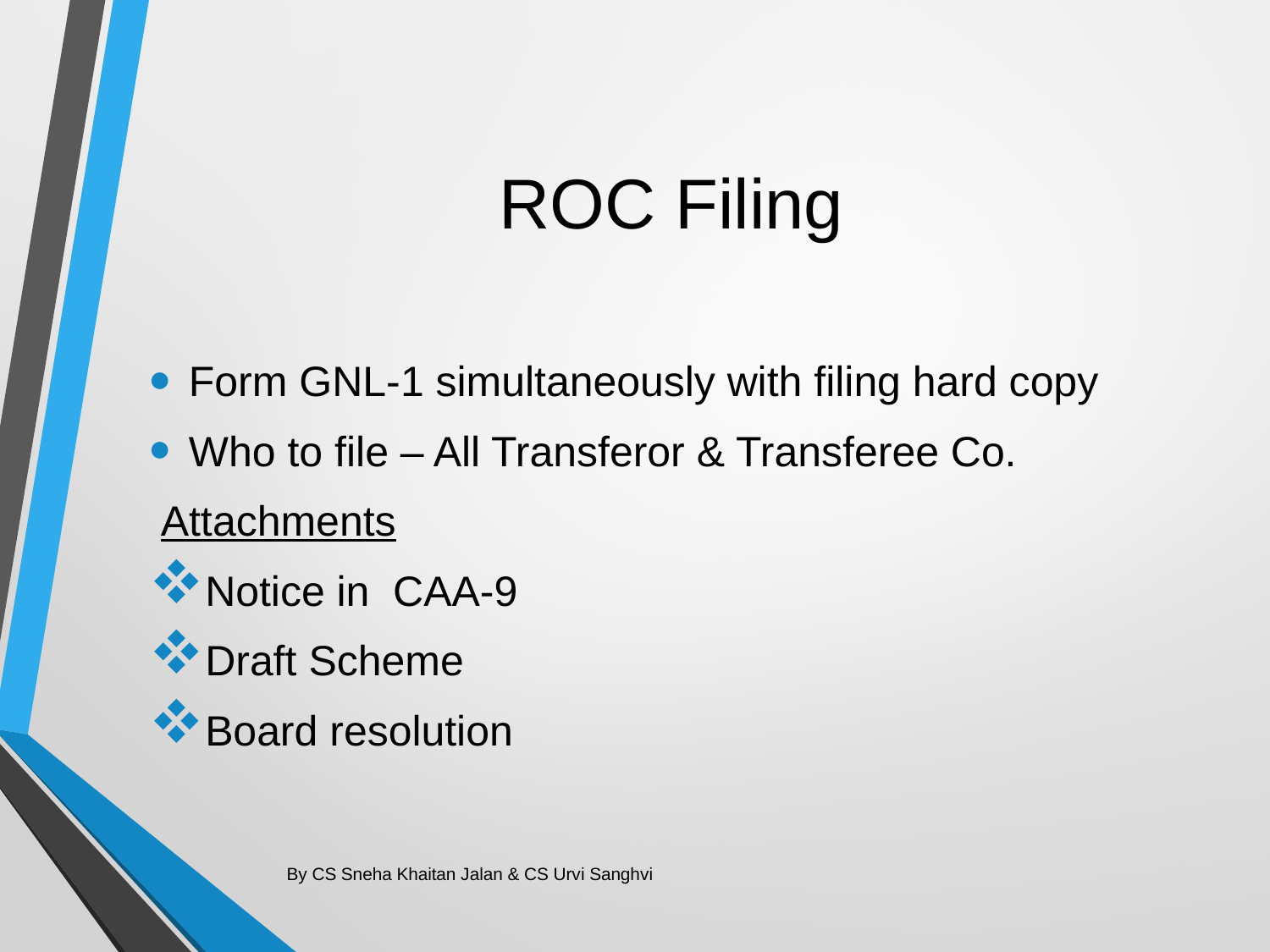

# ROC Filing
Form GNL-1 simultaneously with filing hard copy
Who to file – All Transferor & Transferee Co.
 Attachments
Notice in  CAA-9
Draft Scheme
Board resolution
By CS Sneha Khaitan Jalan & CS Urvi Sanghvi